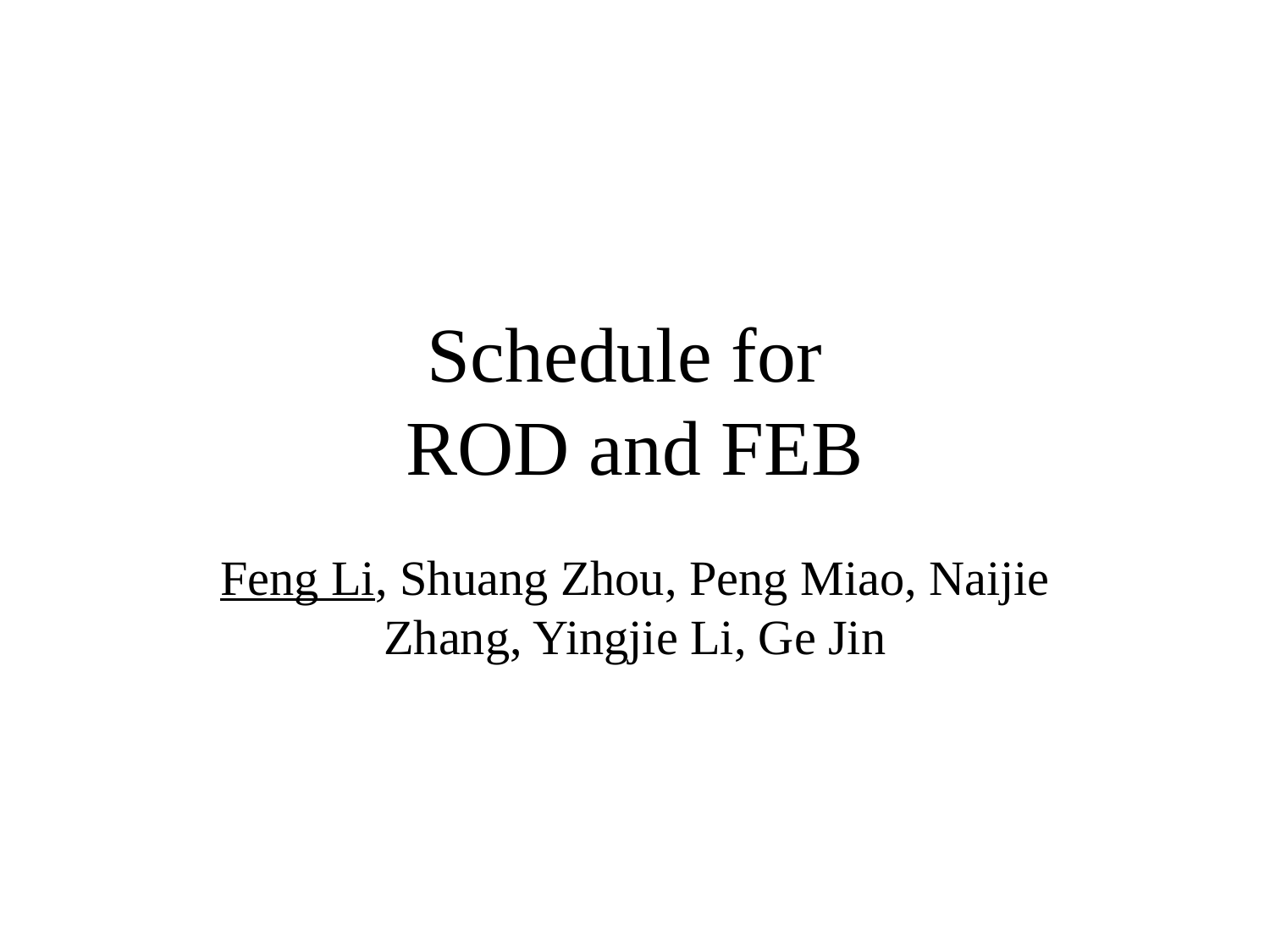

# Schedule for ROD and FEB
Feng Li, Shuang Zhou, Peng Miao, Naijie Zhang, Yingjie Li, Ge Jin